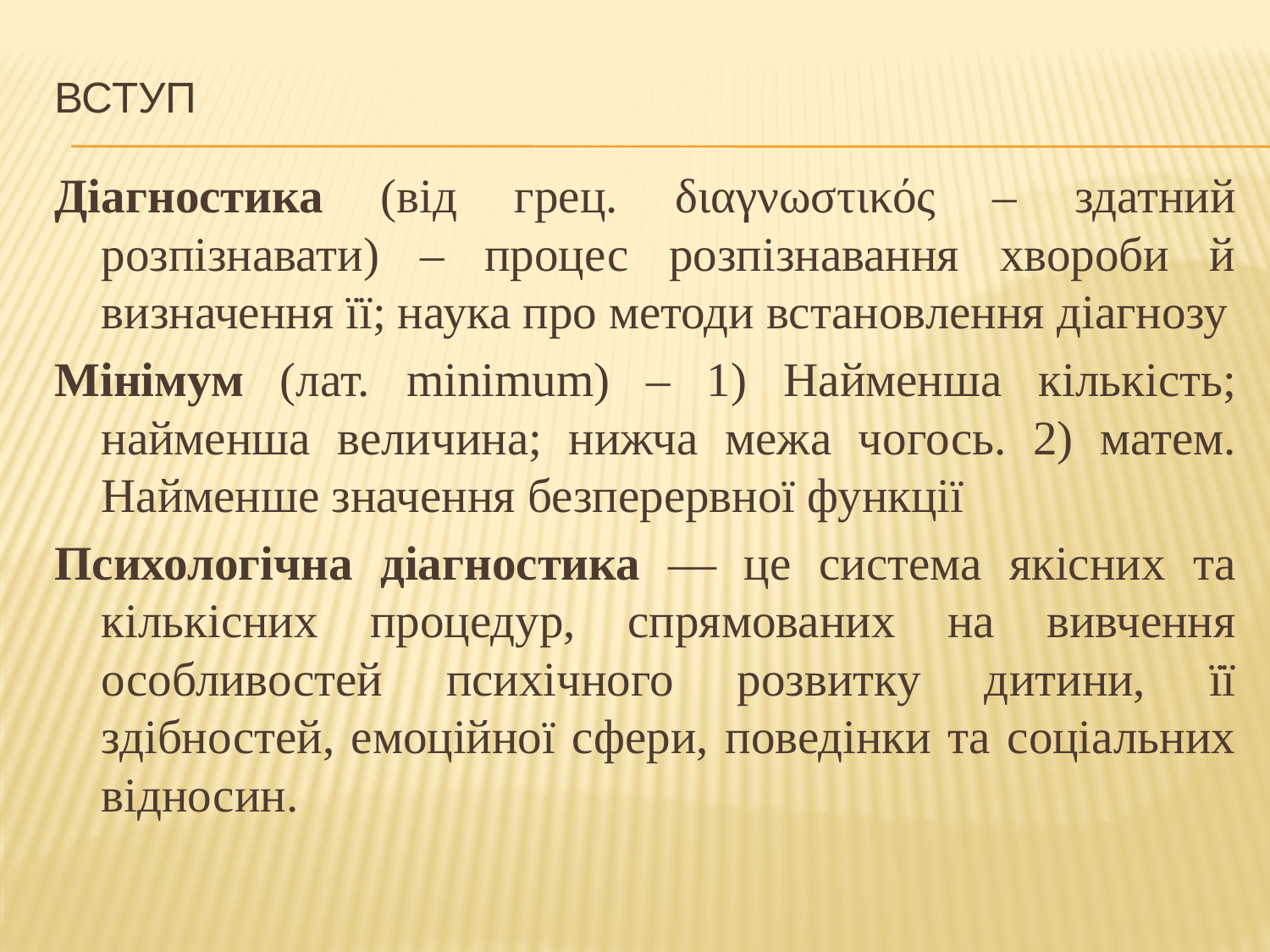

# Вступ
Діагностика (від грец. διαγνωστικός – здатний розпізнавати) – процес розпізнавання хвороби й визначення її; наука про методи встановлення діагнозу
Мінімум (лат. minimum) – 1) Найменша кількість; найменша величина; нижча межа чогось. 2) матем. Найменше значення безперервної функції
Психологічна діагностика — це система якісних та кількісних процедур, спрямованих на вивчення особливостей психічного розвитку дитини, її здібностей, емоційної сфери, поведінки та соціальних відносин.